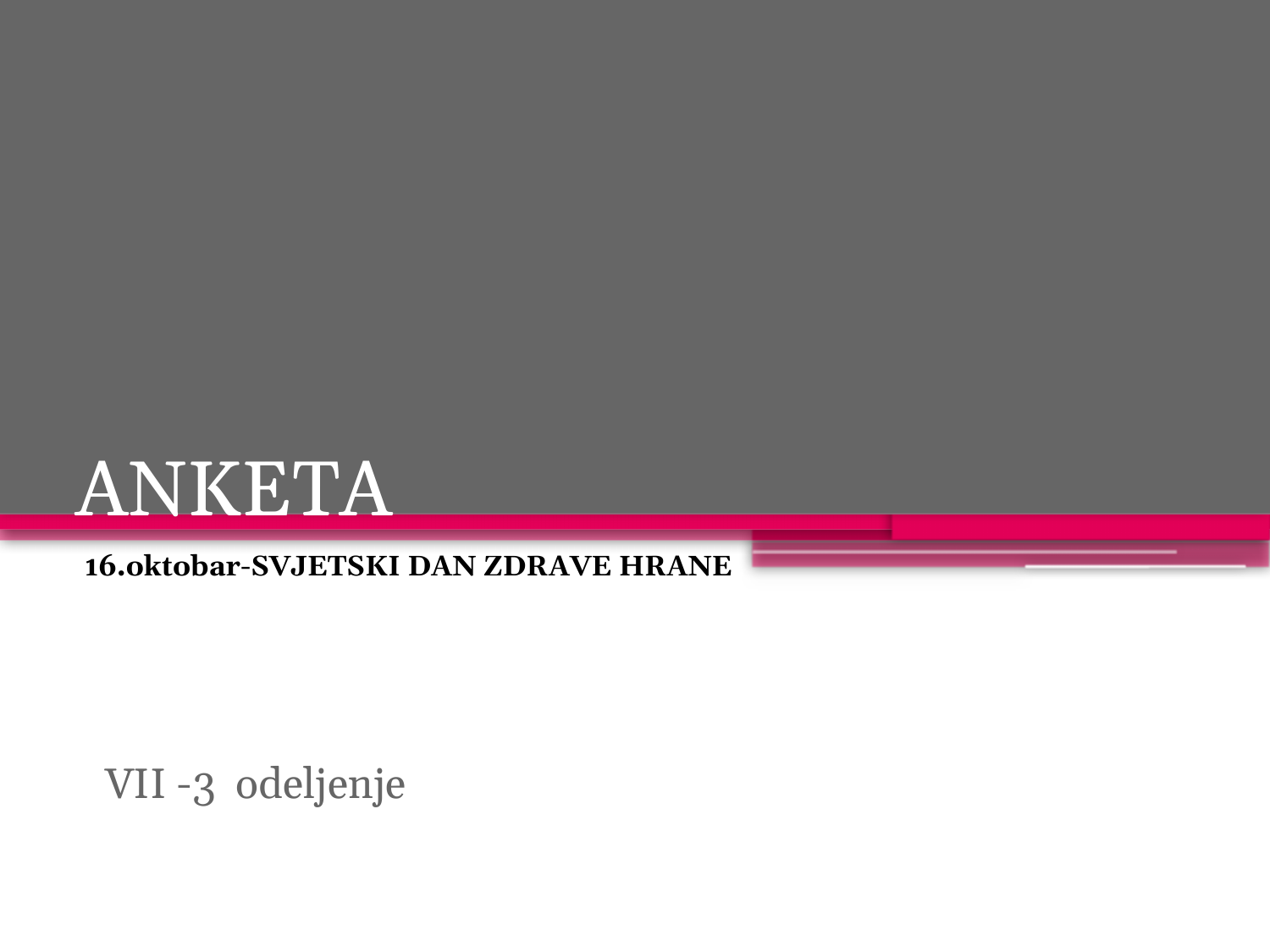

# ANKETA
16.oktobar-SVJETSKI DAN ZDRAVE HRANE
  VII -3  odeljenje